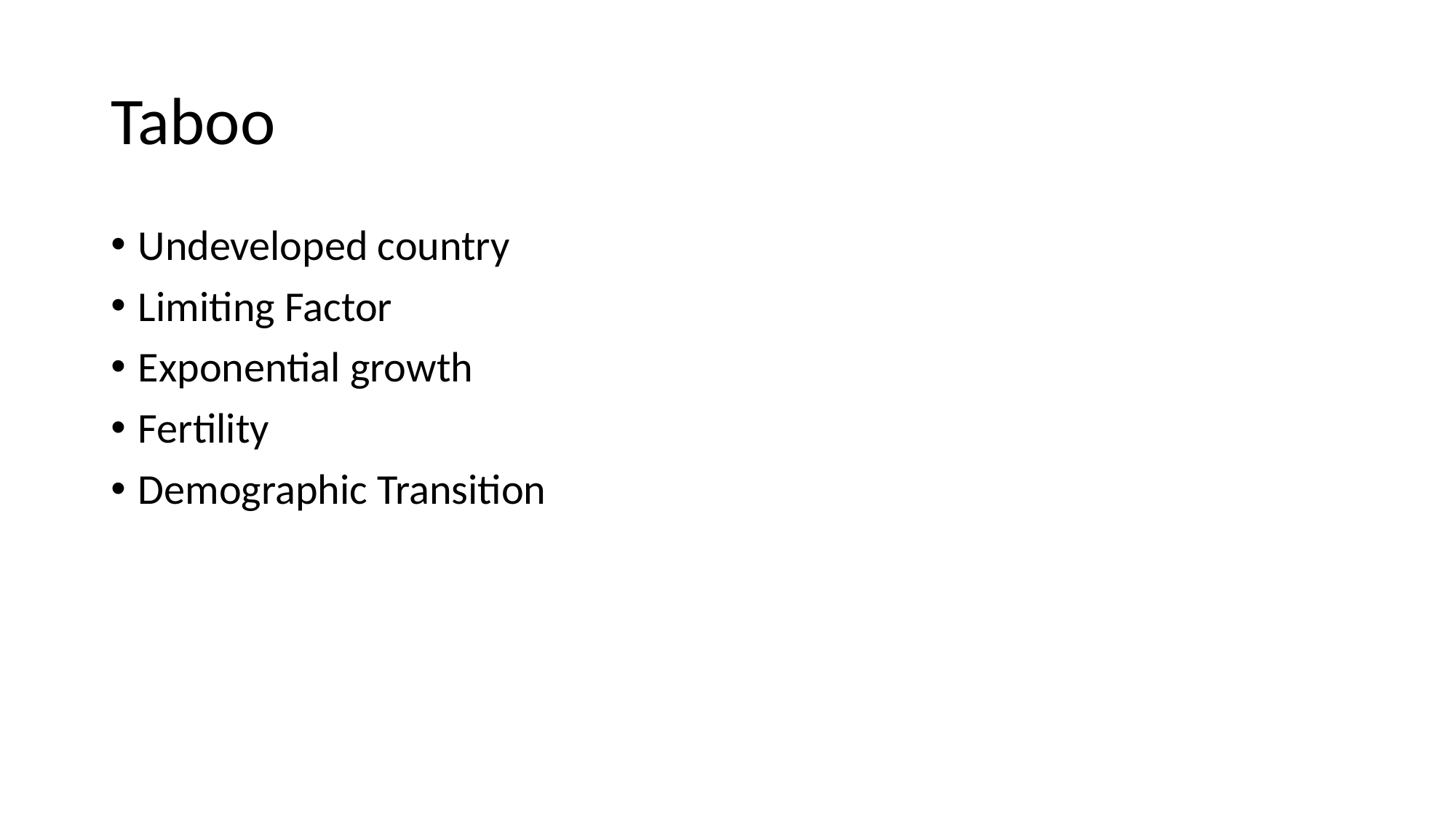

# Taboo
Undeveloped country
Limiting Factor
Exponential growth
Fertility
Demographic Transition